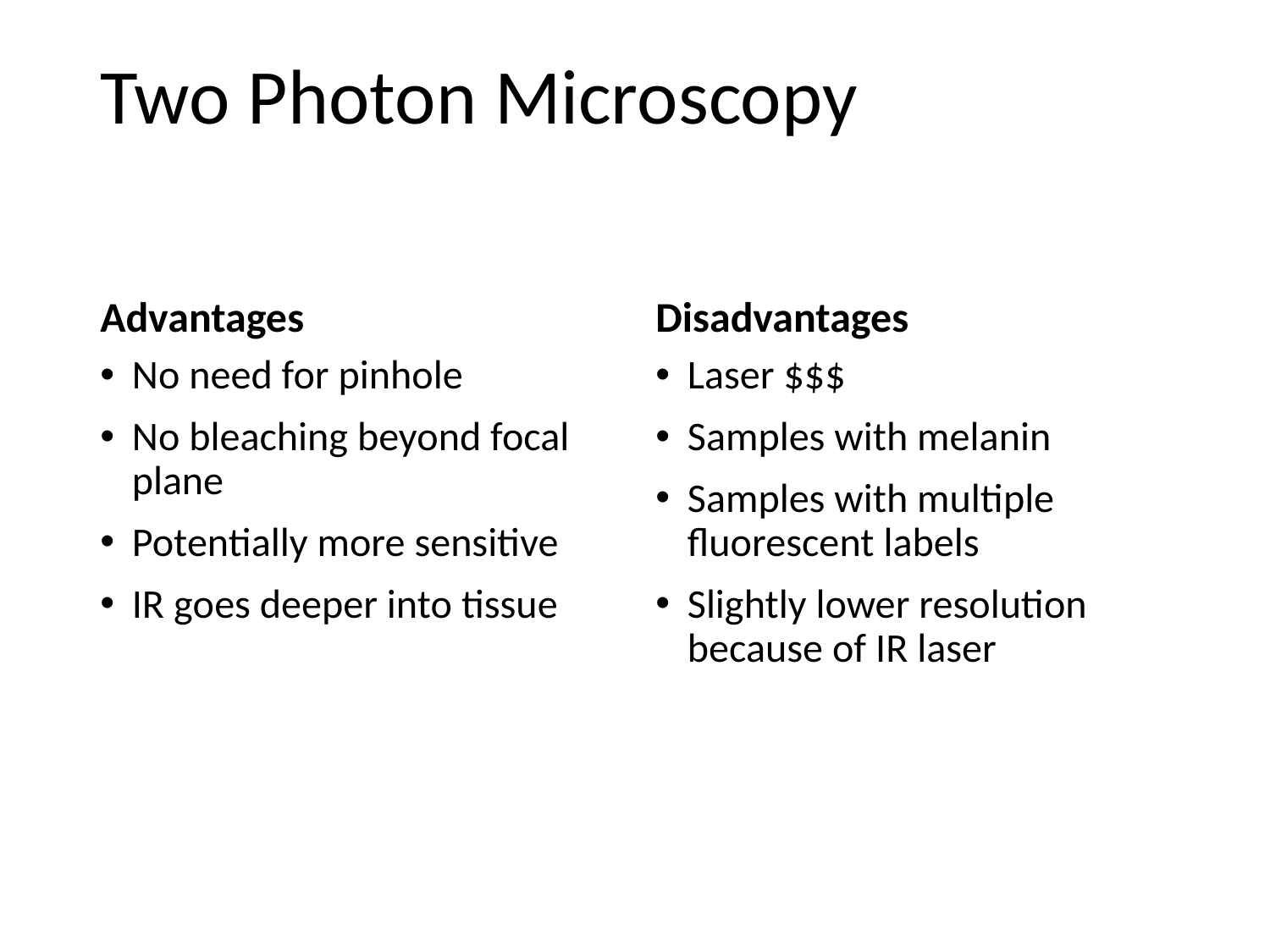

# Two Photon Microscopy
Advantages
Disadvantages
No need for pinhole
No bleaching beyond focal plane
Potentially more sensitive
IR goes deeper into tissue

Laser $$$
Samples with melanin
Samples with multiple fluorescent labels
Slightly lower resolution because of IR laser